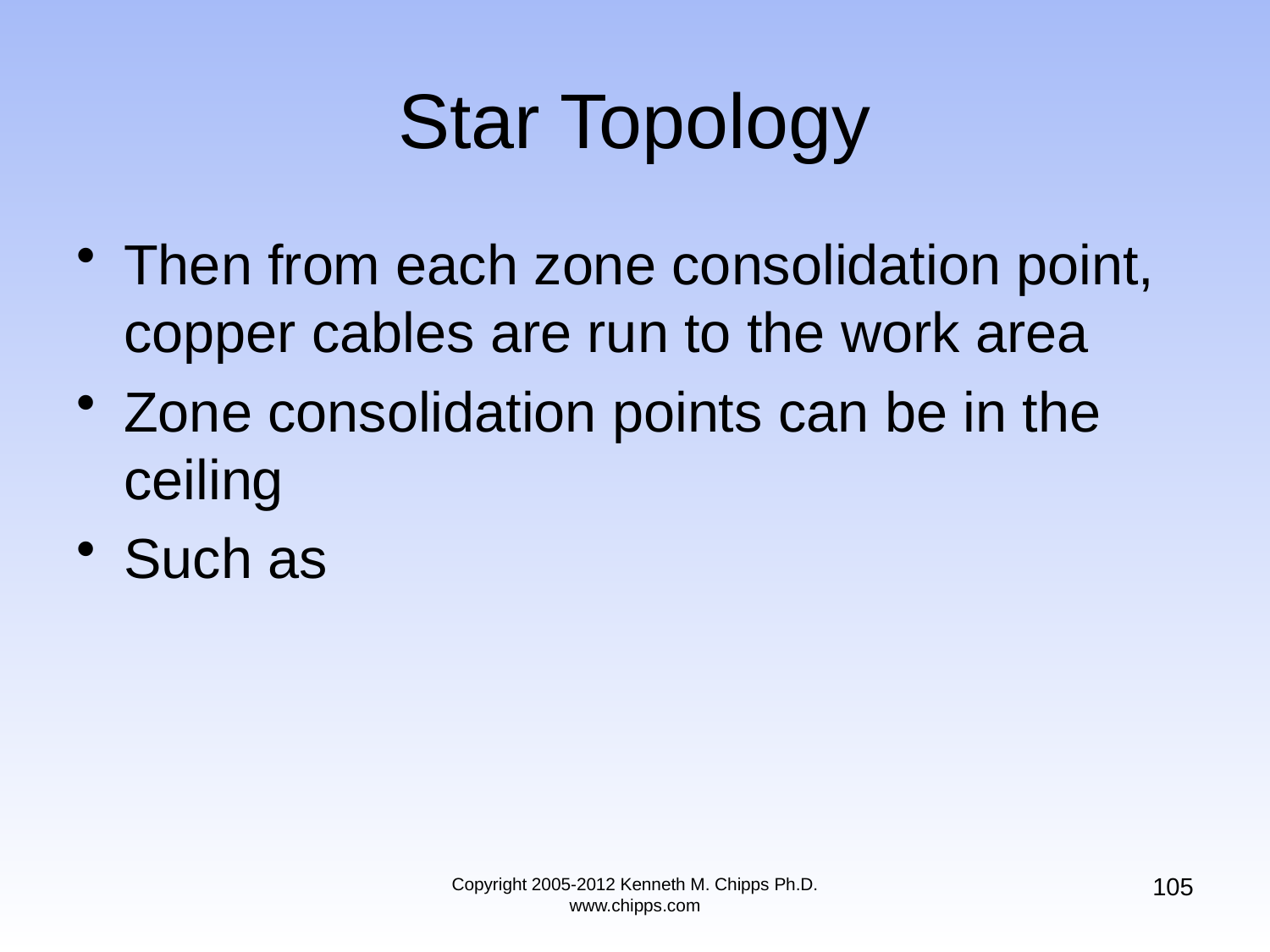

# Star Topology
Then from each zone consolidation point, copper cables are run to the work area
Zone consolidation points can be in the ceiling
Such as
105
Copyright 2005-2012 Kenneth M. Chipps Ph.D. www.chipps.com